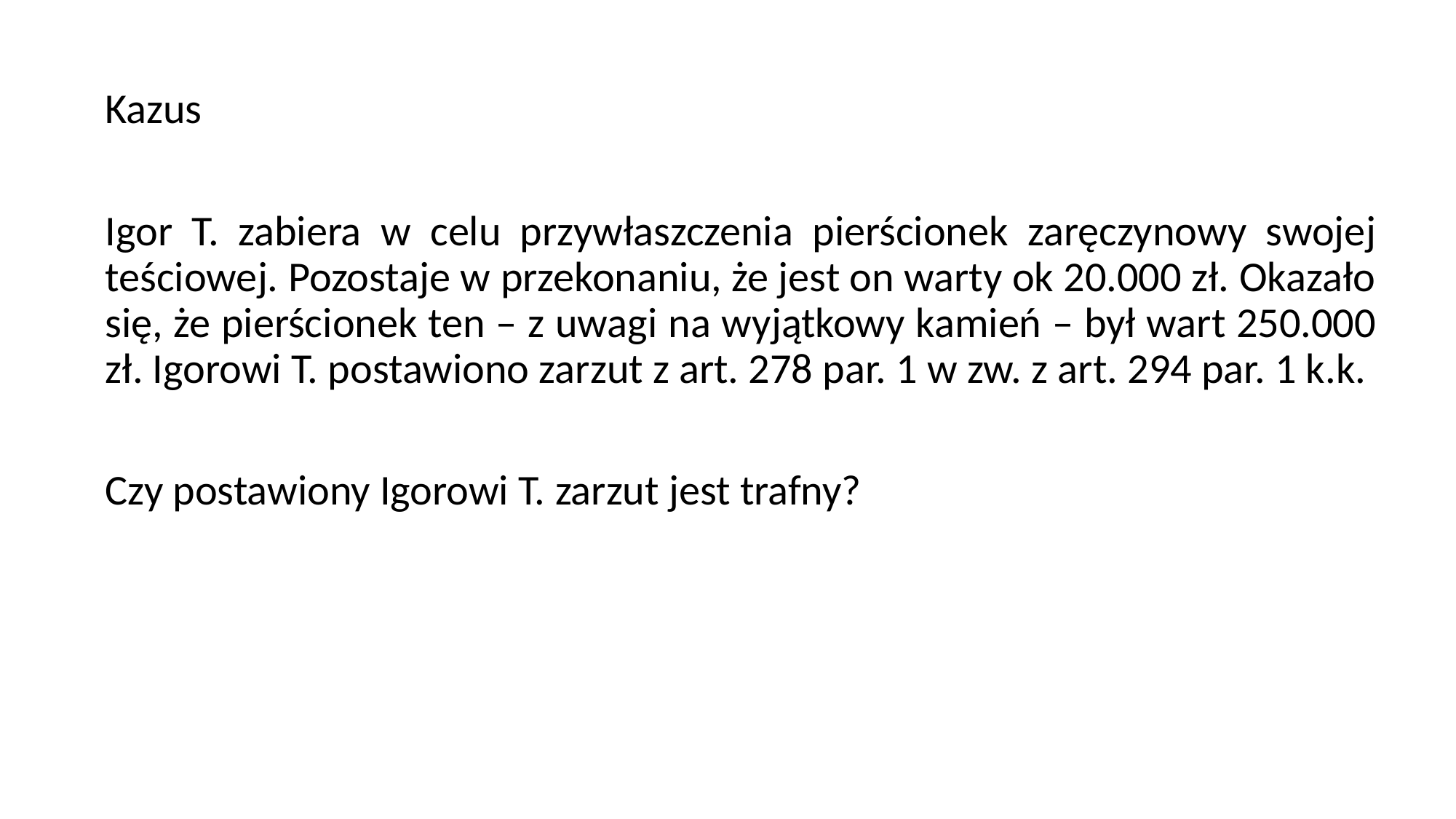

Kazus

Igor T. zabiera w celu przywłaszczenia pierścionek zaręczynowy swojej teściowej. Pozostaje w przekonaniu, że jest on warty ok 20.000 zł. Okazało się, że pierścionek ten – z uwagi na wyjątkowy kamień – był wart 250.000 zł. Igorowi T. postawiono zarzut z art. 278 par. 1 w zw. z art. 294 par. 1 k.k.

Czy postawiony Igorowi T. zarzut jest trafny?